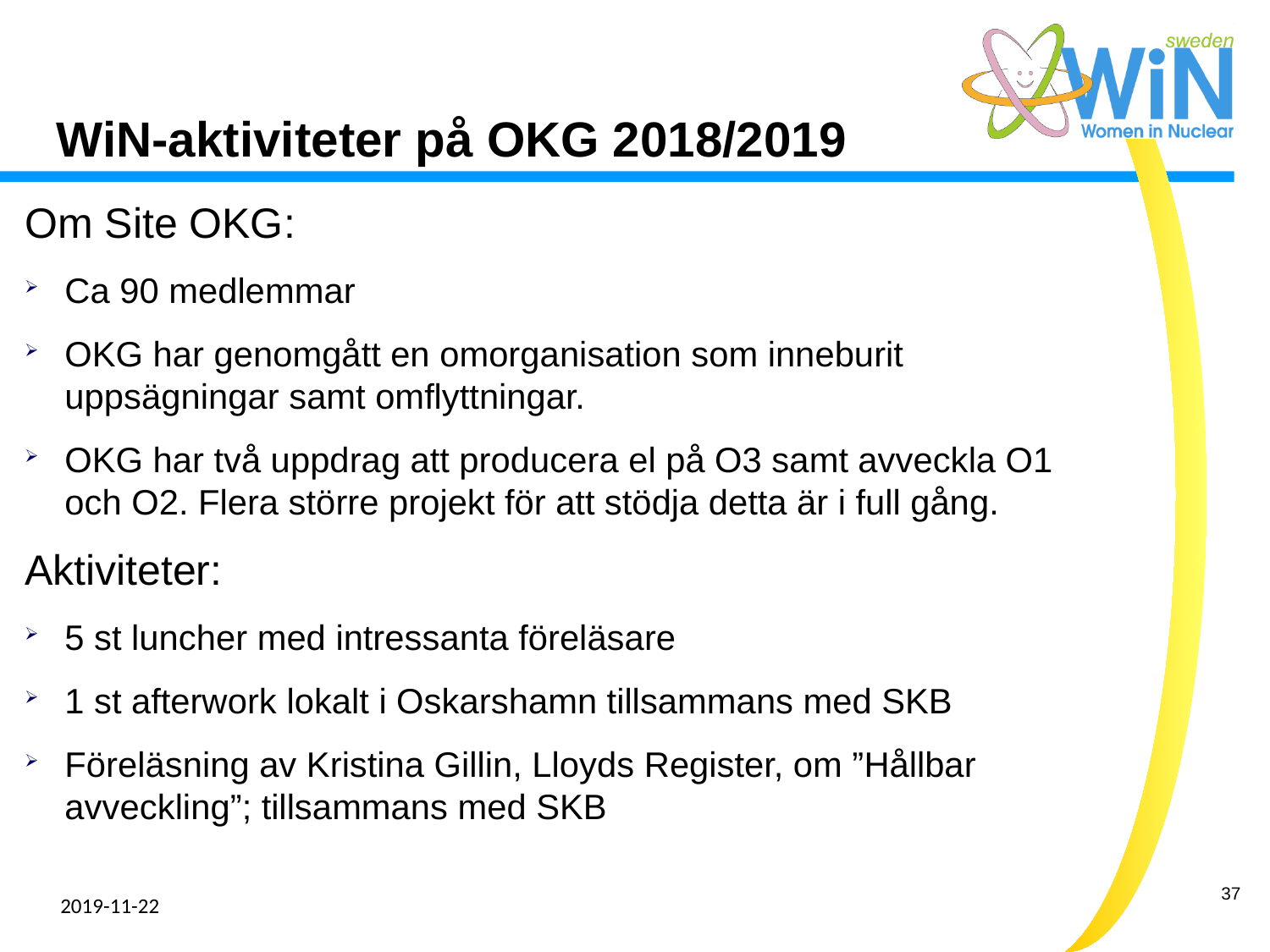

# WiN-aktiviteter på OKG 2018/2019
Om Site OKG:
Ca 90 medlemmar
OKG har genomgått en omorganisation som inneburit uppsägningar samt omflyttningar.
OKG har två uppdrag att producera el på O3 samt avveckla O1 och O2. Flera större projekt för att stödja detta är i full gång.
Aktiviteter:
5 st luncher med intressanta föreläsare
1 st afterwork lokalt i Oskarshamn tillsammans med SKB
Föreläsning av Kristina Gillin, Lloyds Register, om ”Hållbar avveckling”; tillsammans med SKB

2019-11-22